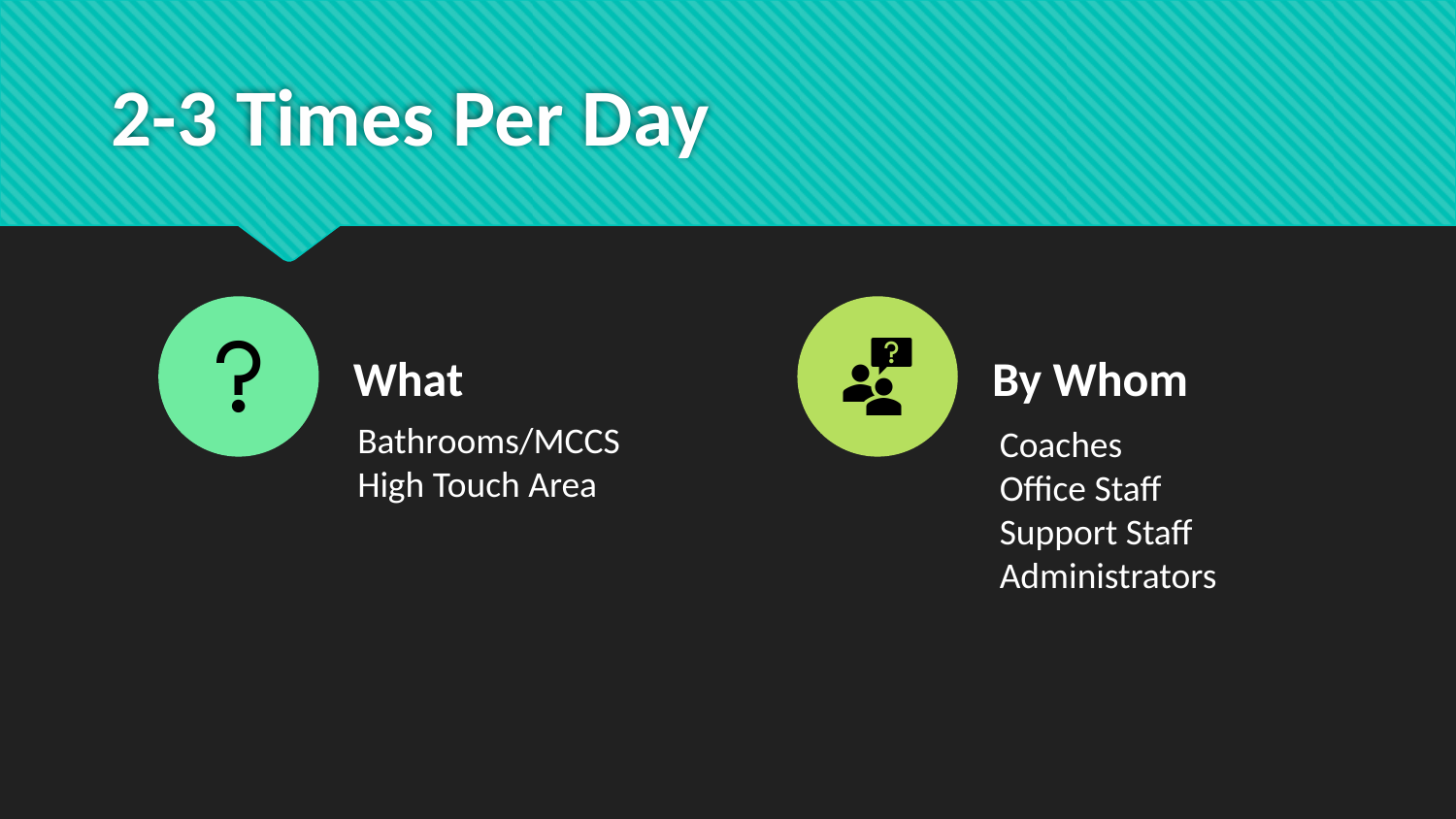

# 2-3 Times Per Day
What
By Whom
Bathrooms/MCCS
High Touch Area
Coaches
Office Staff
Support Staff
Administrators